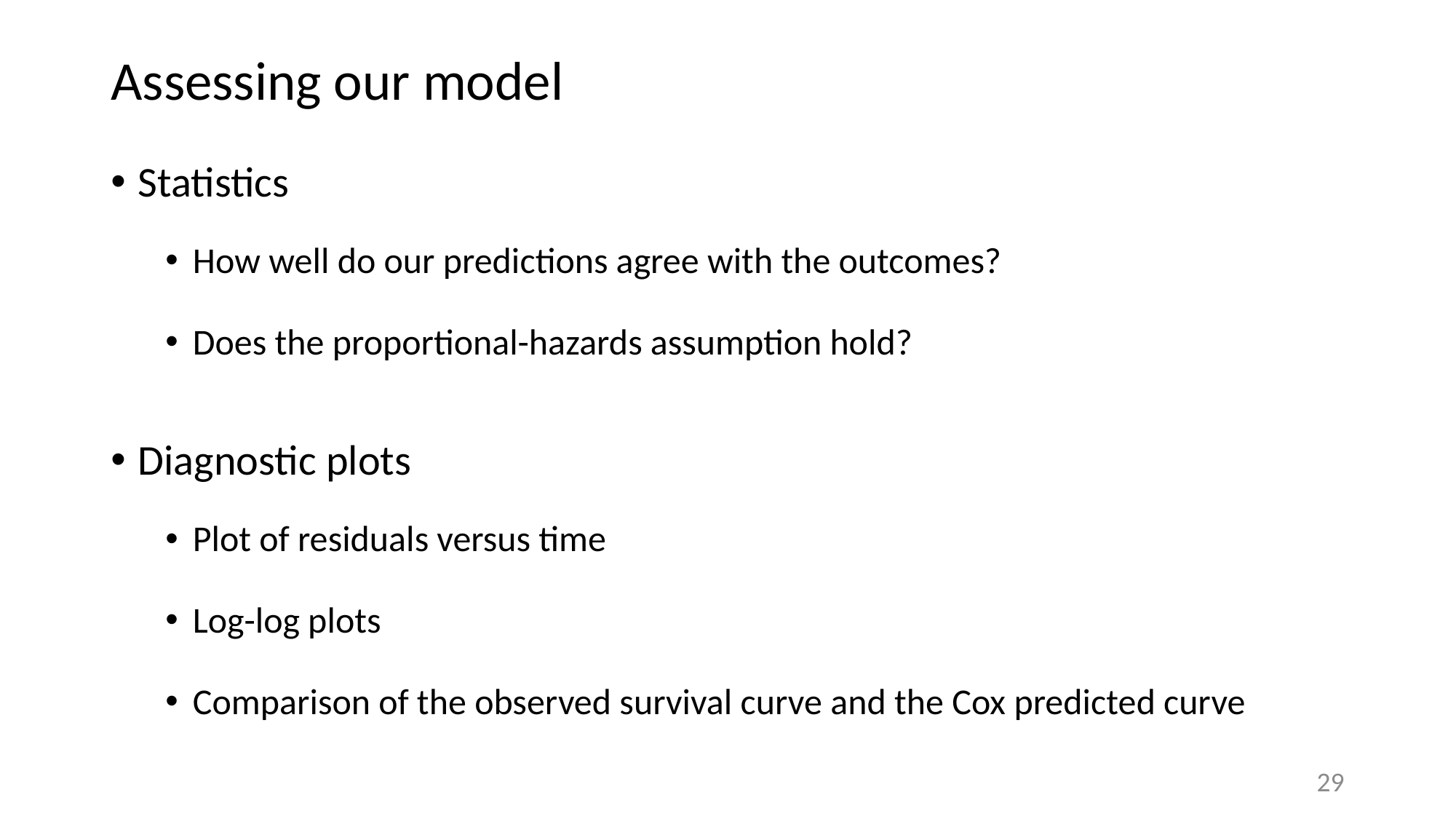

# Assessing our model
Statistics

How well do our predictions agree with the outcomes?

Does the proportional-hazards assumption hold?

Diagnostic plots

Plot of residuals versus time

Log-log plots

Comparison of the observed survival curve and the Cox predicted curve

29